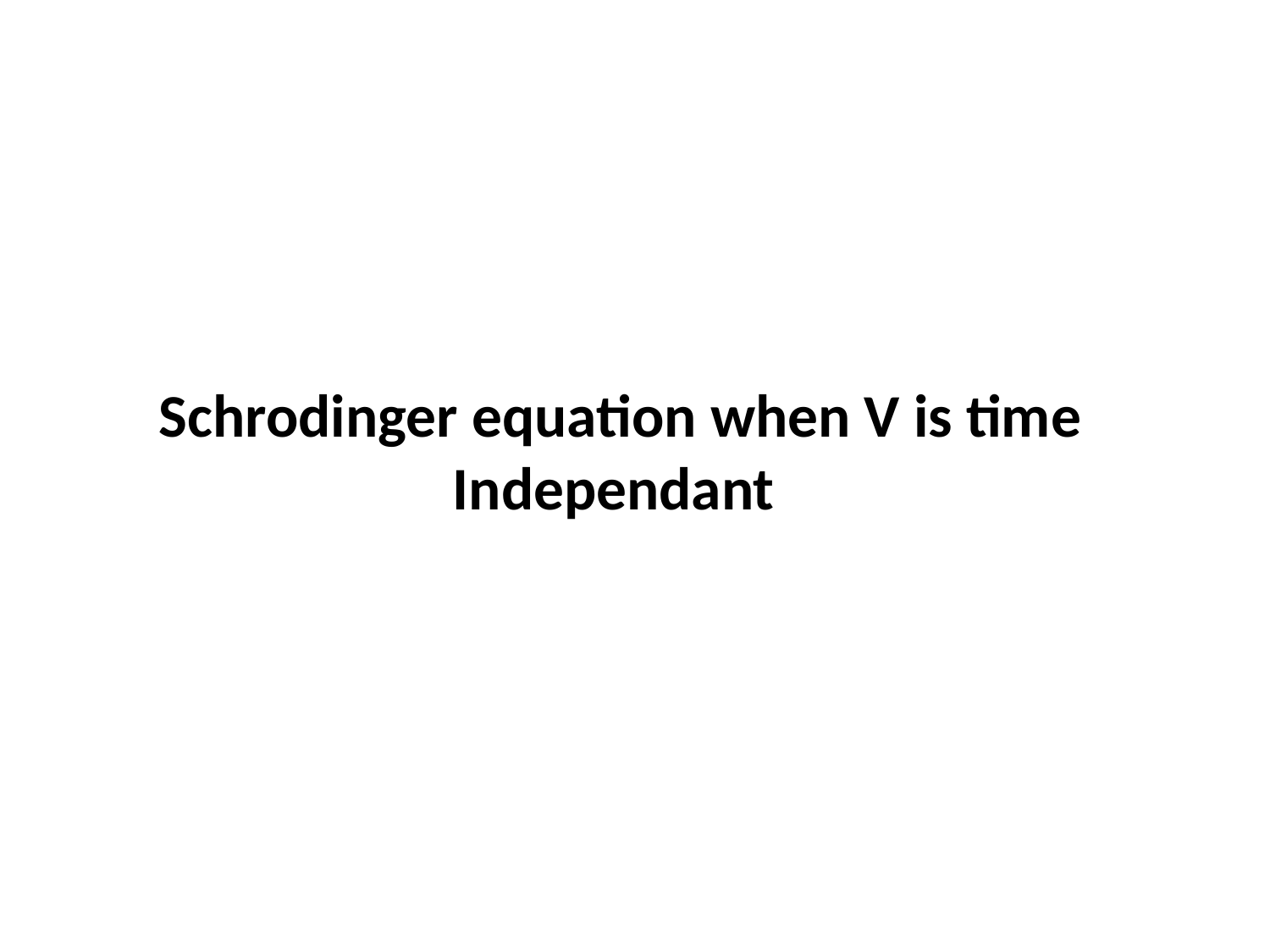

# Schrodinger equation when V is time Independant